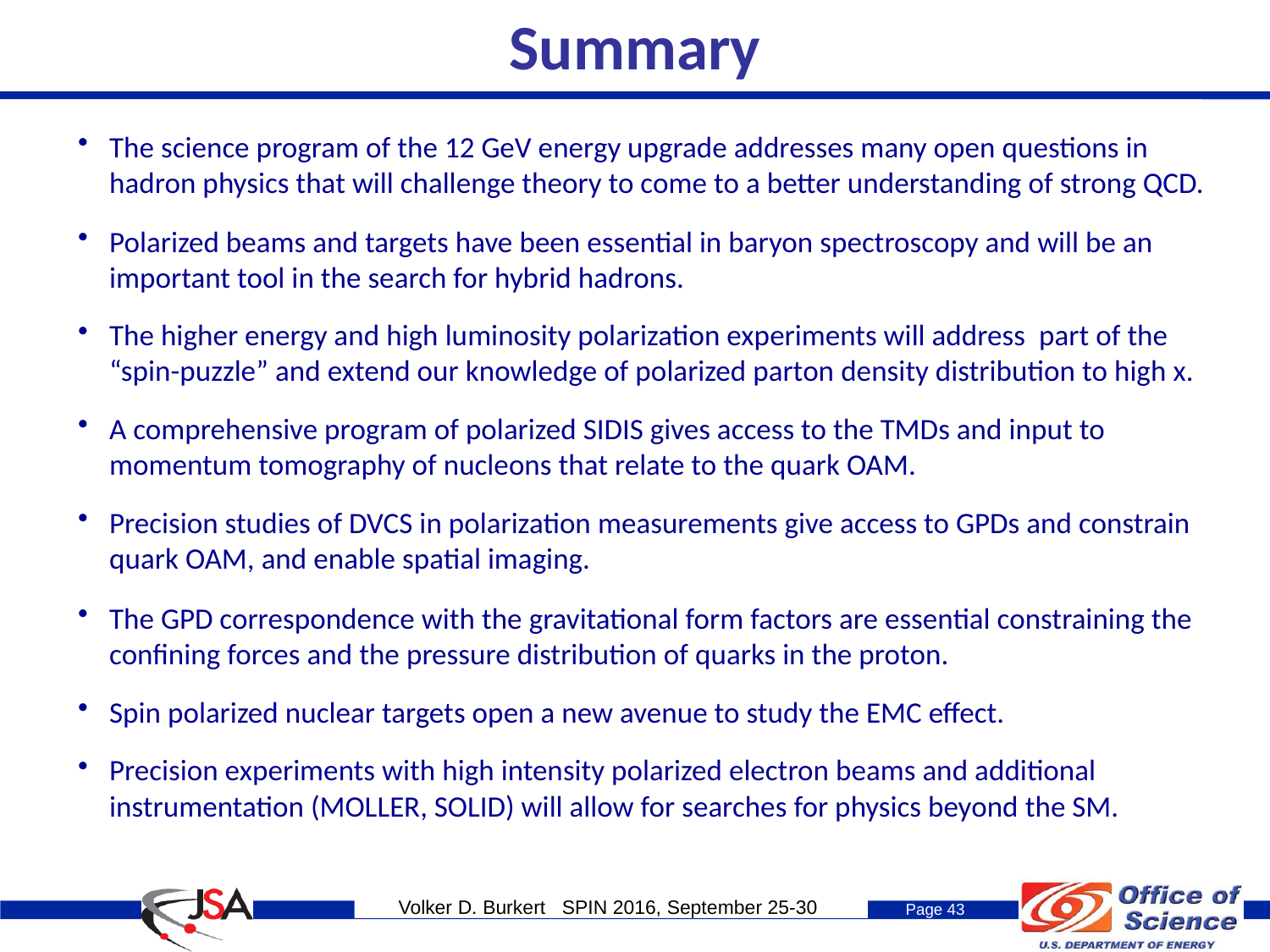

# Summary
The science program of the 12 GeV energy upgrade addresses many open questions in hadron physics that will challenge theory to come to a better understanding of strong QCD.

Polarized beams and targets have been essential in baryon spectroscopy and will be an important tool in the search for hybrid hadrons.

The higher energy and high luminosity polarization experiments will address  part of the “spin-puzzle” and extend our knowledge of polarized parton density distribution to high x.

A comprehensive program of polarized SIDIS gives access to the TMDs and input to momentum tomography of nucleons that relate to the quark OAM.

Precision studies of DVCS in polarization measurements give access to GPDs and constrain quark OAM, and enable spatial imaging.

The GPD correspondence with the gravitational form factors are essential constraining the confining forces and the pressure distribution of quarks in the proton.

Spin polarized nuclear targets open a new avenue to study the EMC effect.

Precision experiments with high intensity polarized electron beams and additional instrumentation (MOLLER, SOLID) will allow for searches for physics beyond the SM.